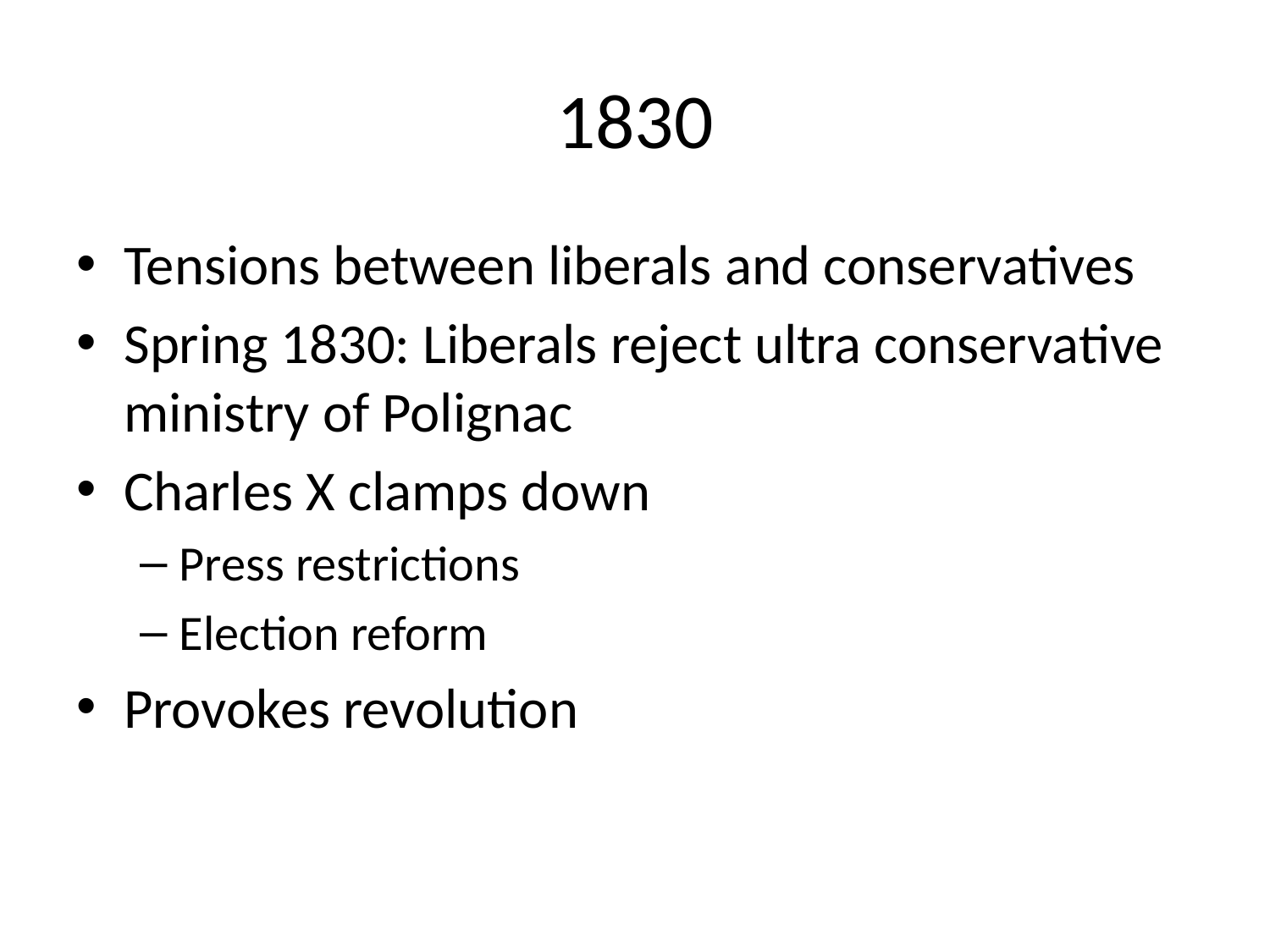

# 1830
Tensions between liberals and conservatives
Spring 1830: Liberals reject ultra conservative ministry of Polignac
Charles X clamps down
Press restrictions
Election reform
Provokes revolution